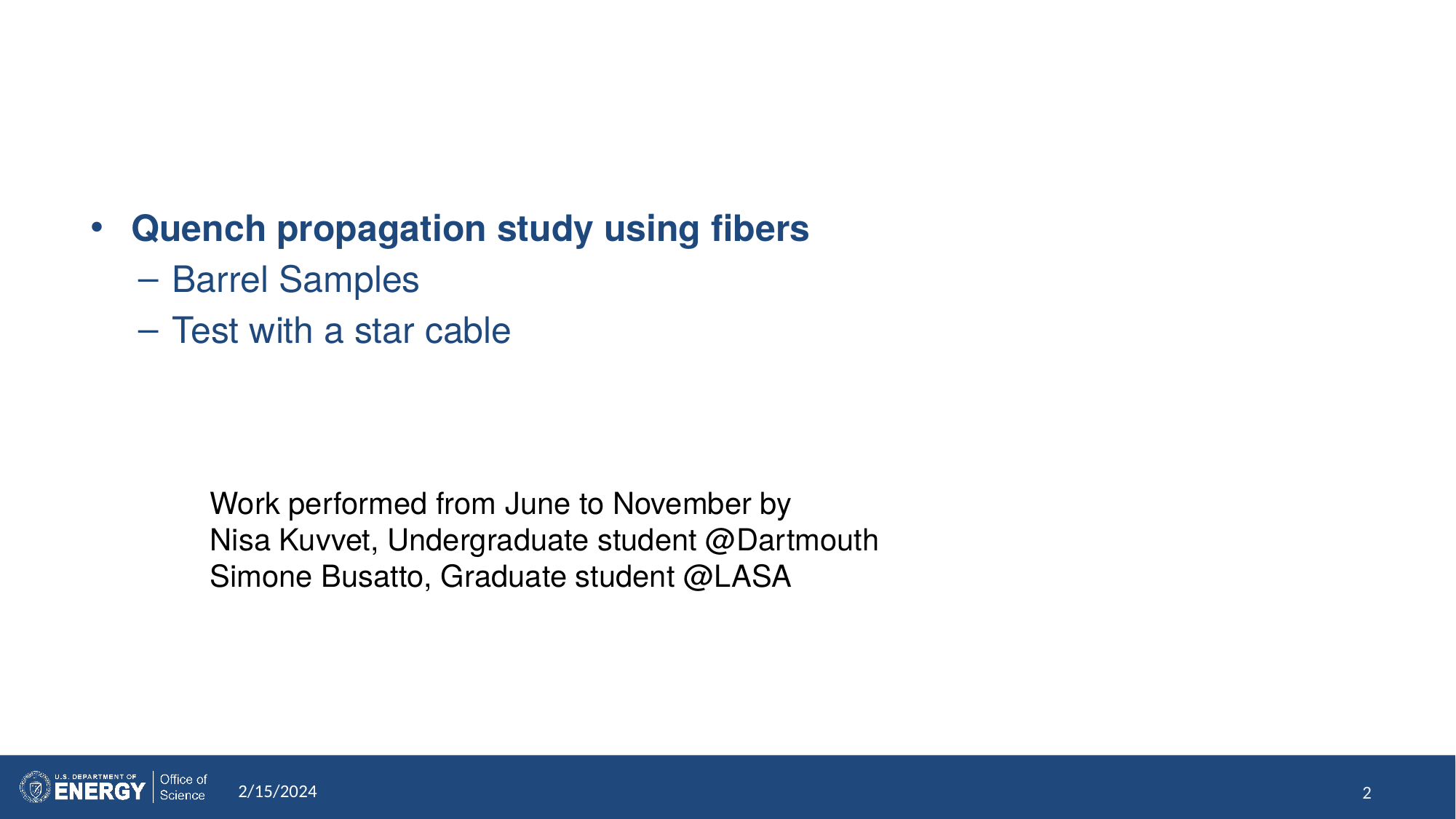

#

Quench propagation study using fibers
Barrel Samples
Test with a star cable

Work performed from June to November by
Nisa Kuvvet, Undergraduate student @Dartmouth
Simone Busatto, Graduate student @LASA
2/15/2024
2